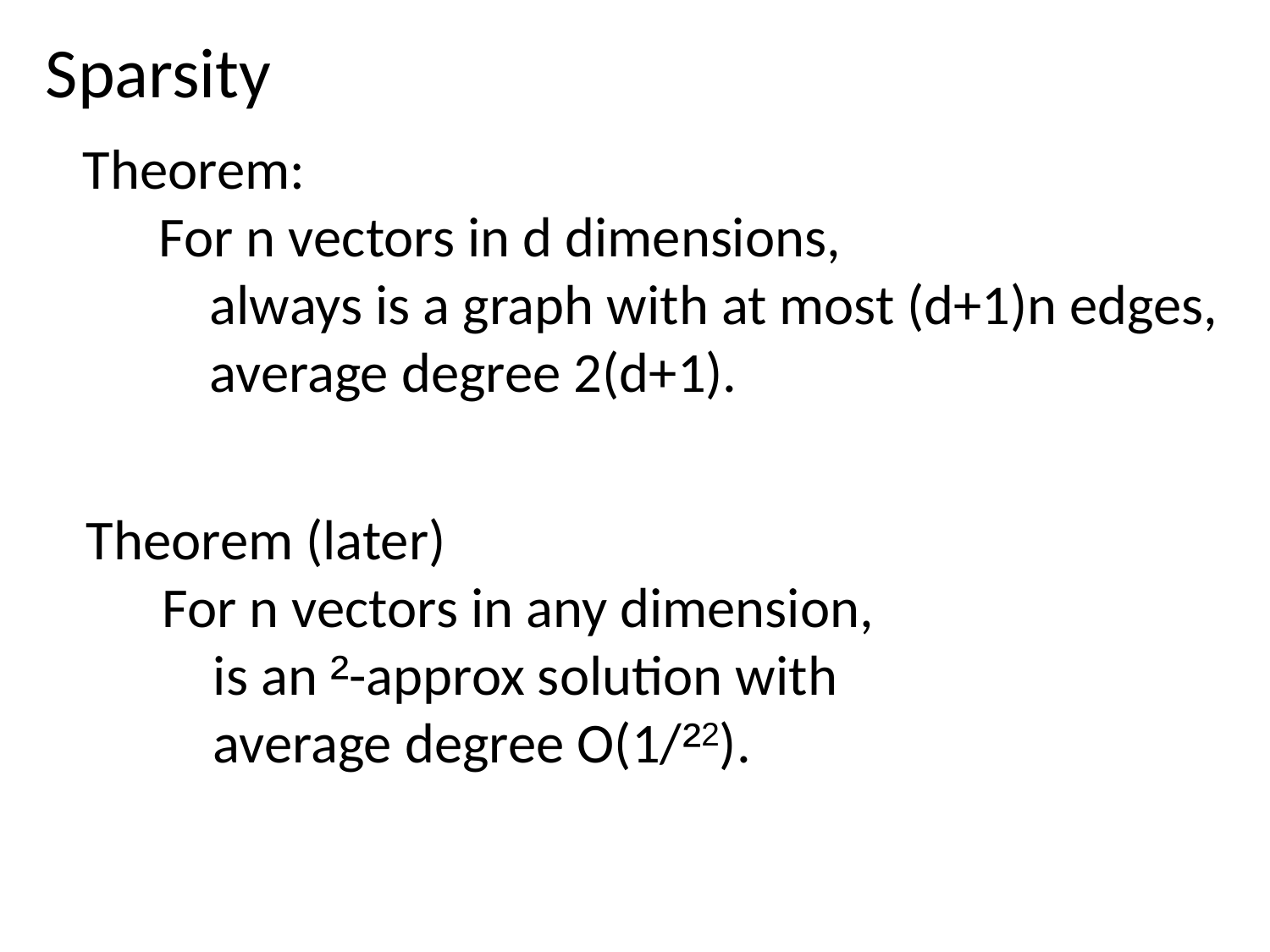

Sparsity
Theorem:
      For n vectors in d dimensions,
	always is a graph with at most (d+1)n edges,
	average degree 2(d+1).
Theorem (later)
      For n vectors in any dimension,
	is an ²-approx solution with
	average degree O(1/²2).